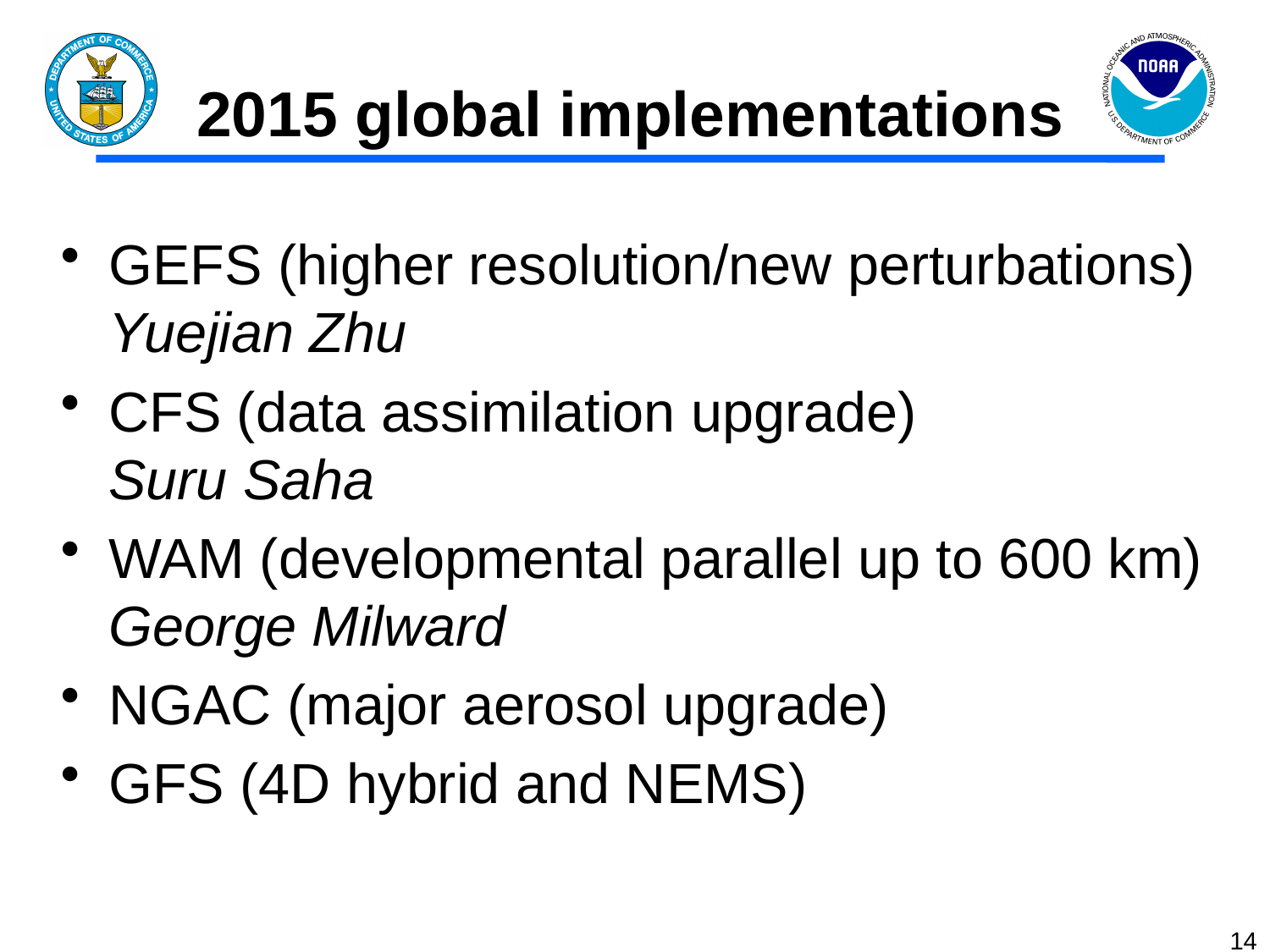

# 2015 global implementations
GEFS (higher resolution/new perturbations)
Yuejian Zhu
CFS (data assimilation upgrade)
Suru Saha
WAM (developmental parallel up to 600 km)
George Milward
NGAC (major aerosol upgrade)
GFS (4D hybrid and NEMS)
14